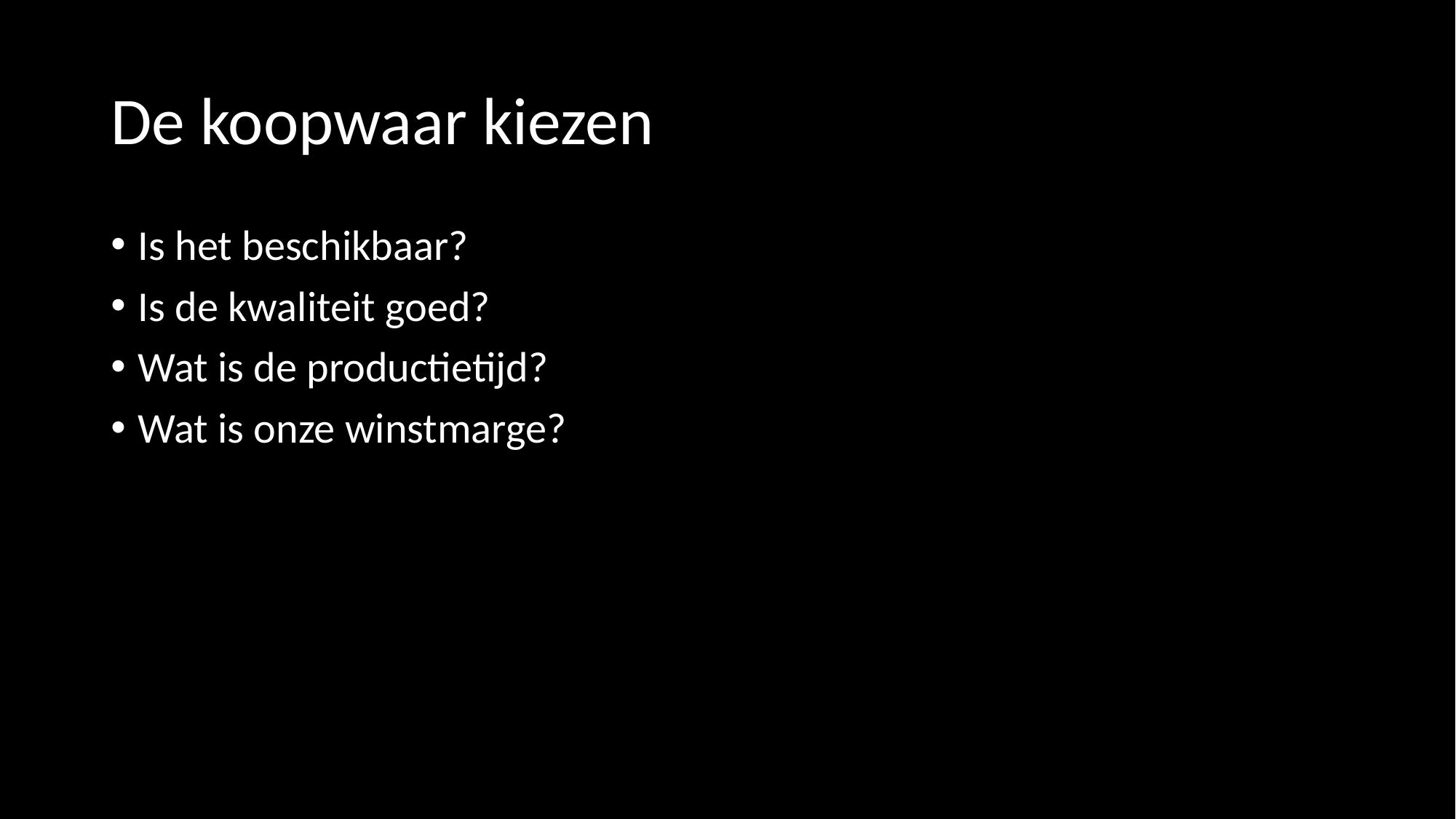

# De koopwaar kiezen
Is het beschikbaar?
Is de kwaliteit goed?
Wat is de productietijd?
Wat is onze winstmarge?